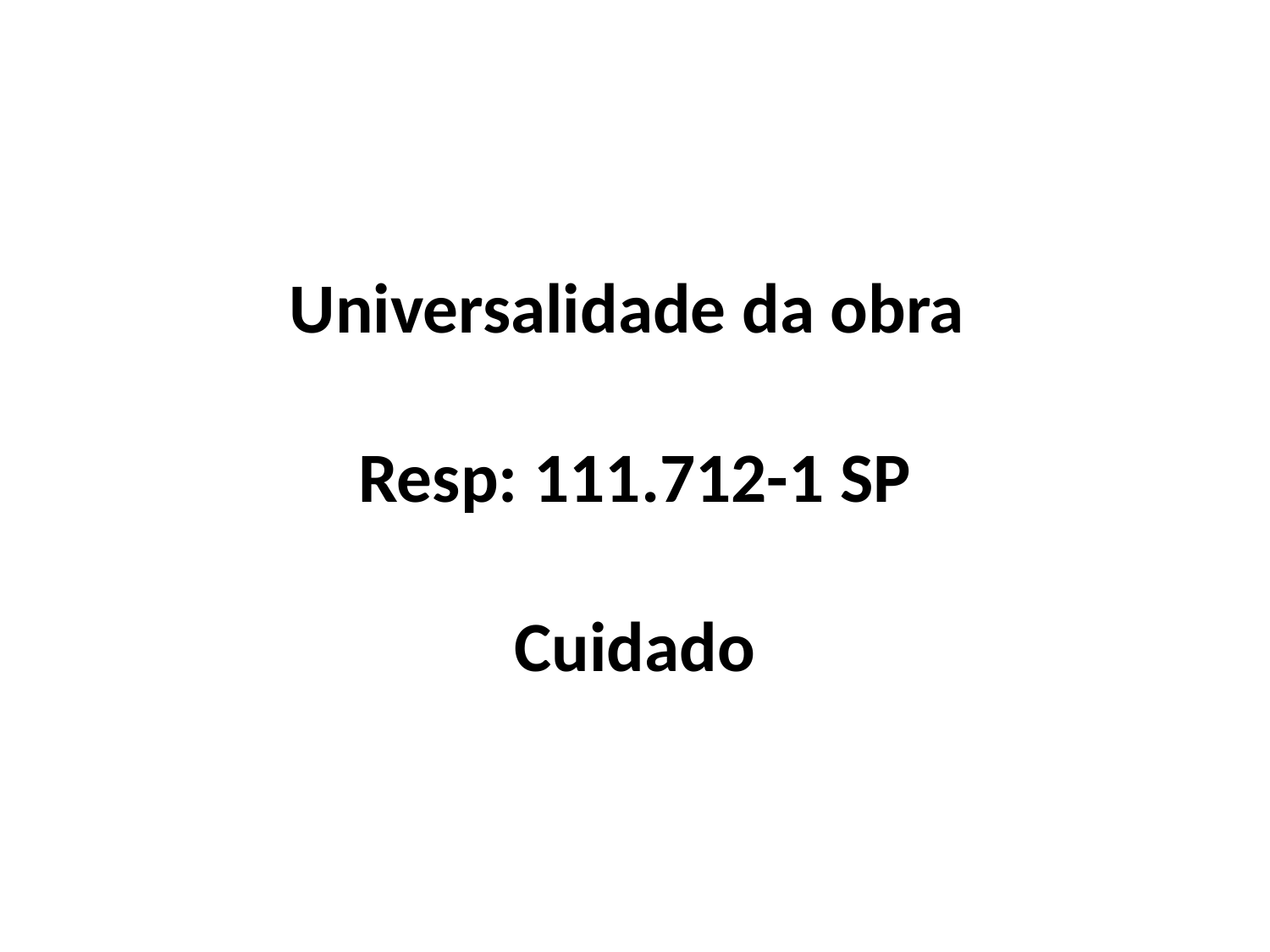

Universalidade da obra

Resp: 111.712-1 SP

Cuidado